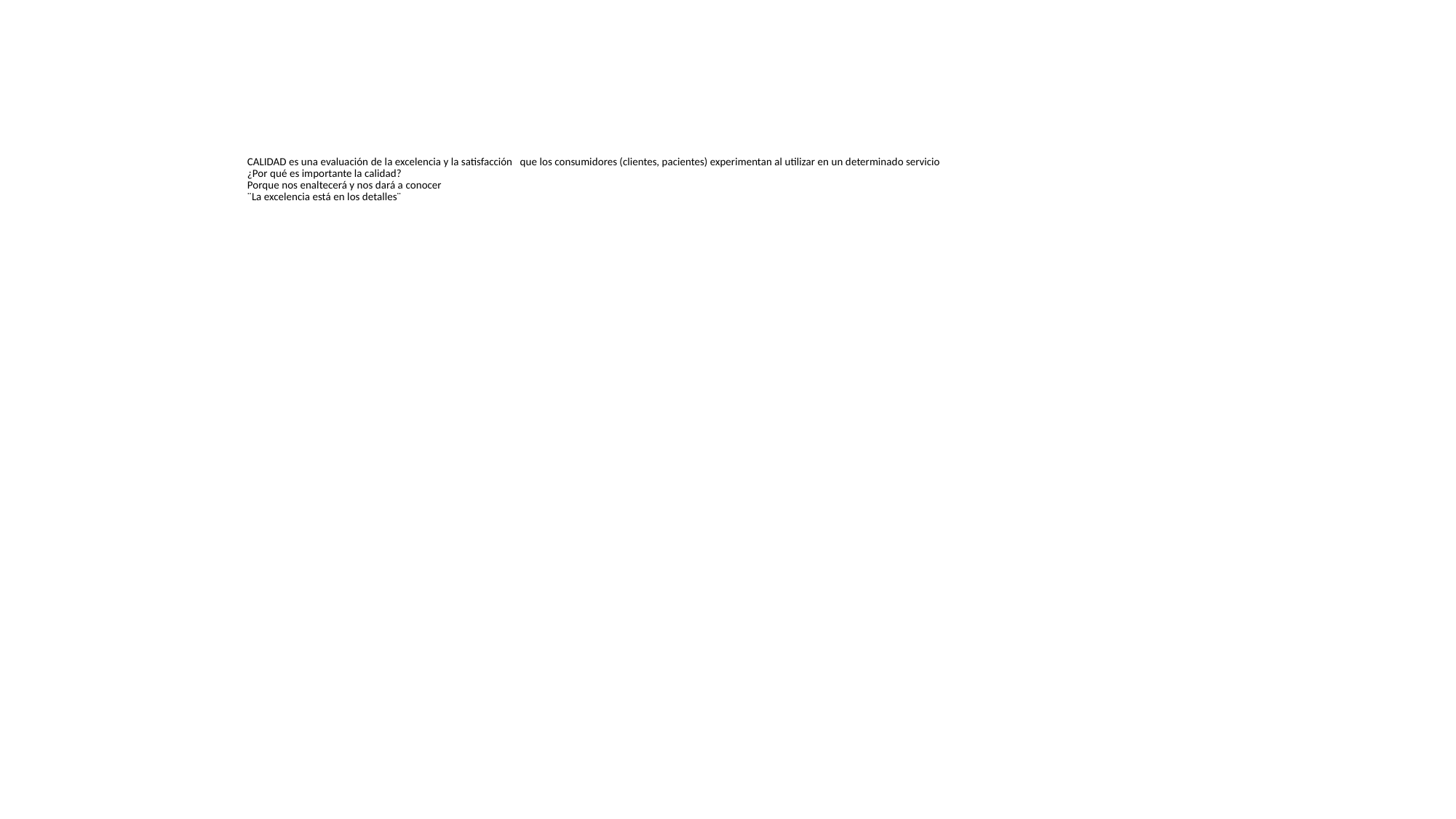

# CALIDAD es una evaluación de la excelencia y la satisfacción   que los consumidores (clientes, pacientes) experimentan al utilizar en un determinado servicio ¿Por qué es importante la calidad? Porque nos enaltecerá y nos dará a conocer ¨La excelencia está en los detalles¨